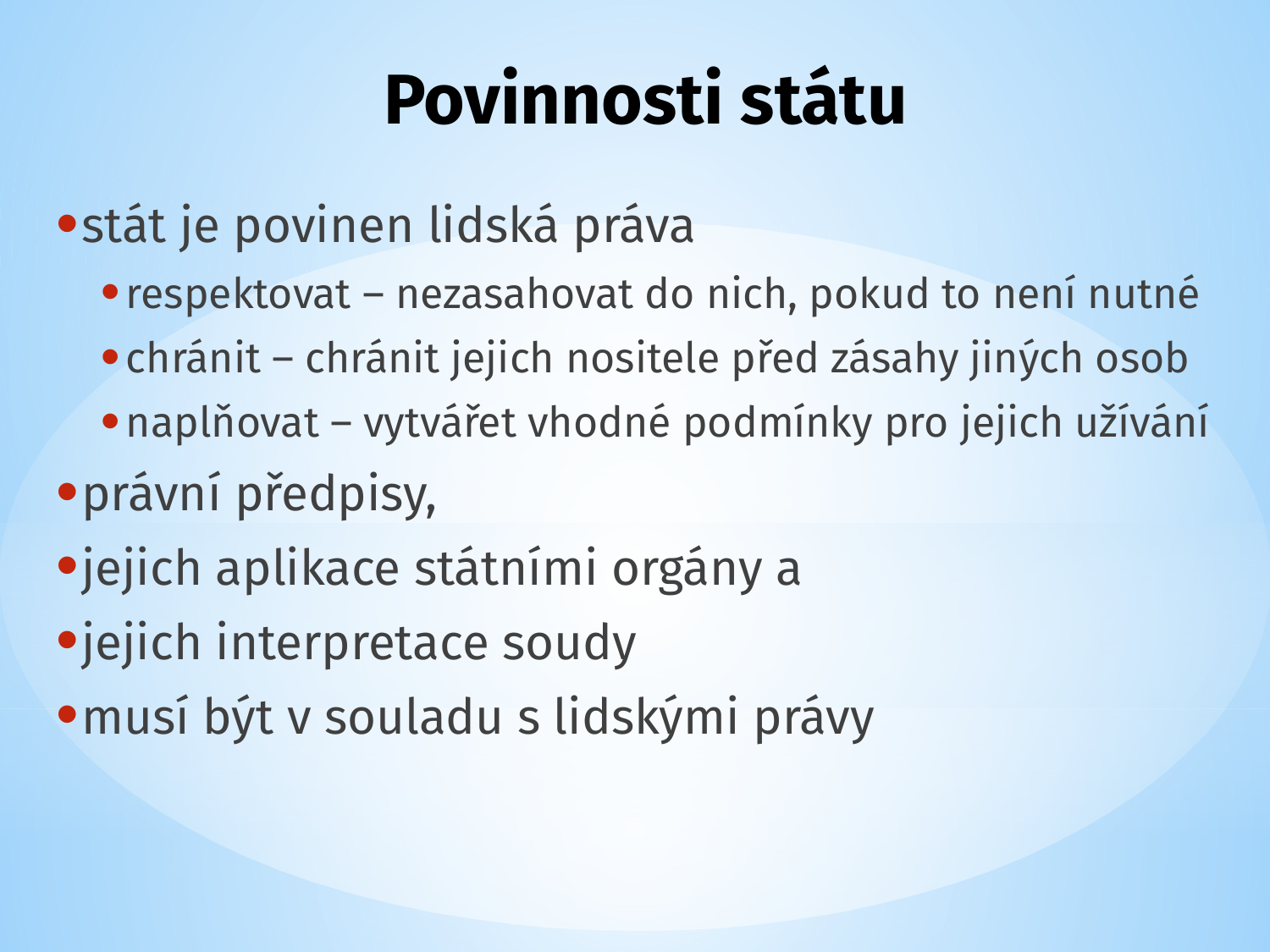

# Povinnosti státu
stát je povinen lidská práva
respektovat – nezasahovat do nich, pokud to není nutné
chránit – chránit jejich nositele před zásahy jiných osob
naplňovat – vytvářet vhodné podmínky pro jejich užívání
právní předpisy,
jejich aplikace státními orgány a
jejich interpretace soudy
musí být v souladu s lidskými právy